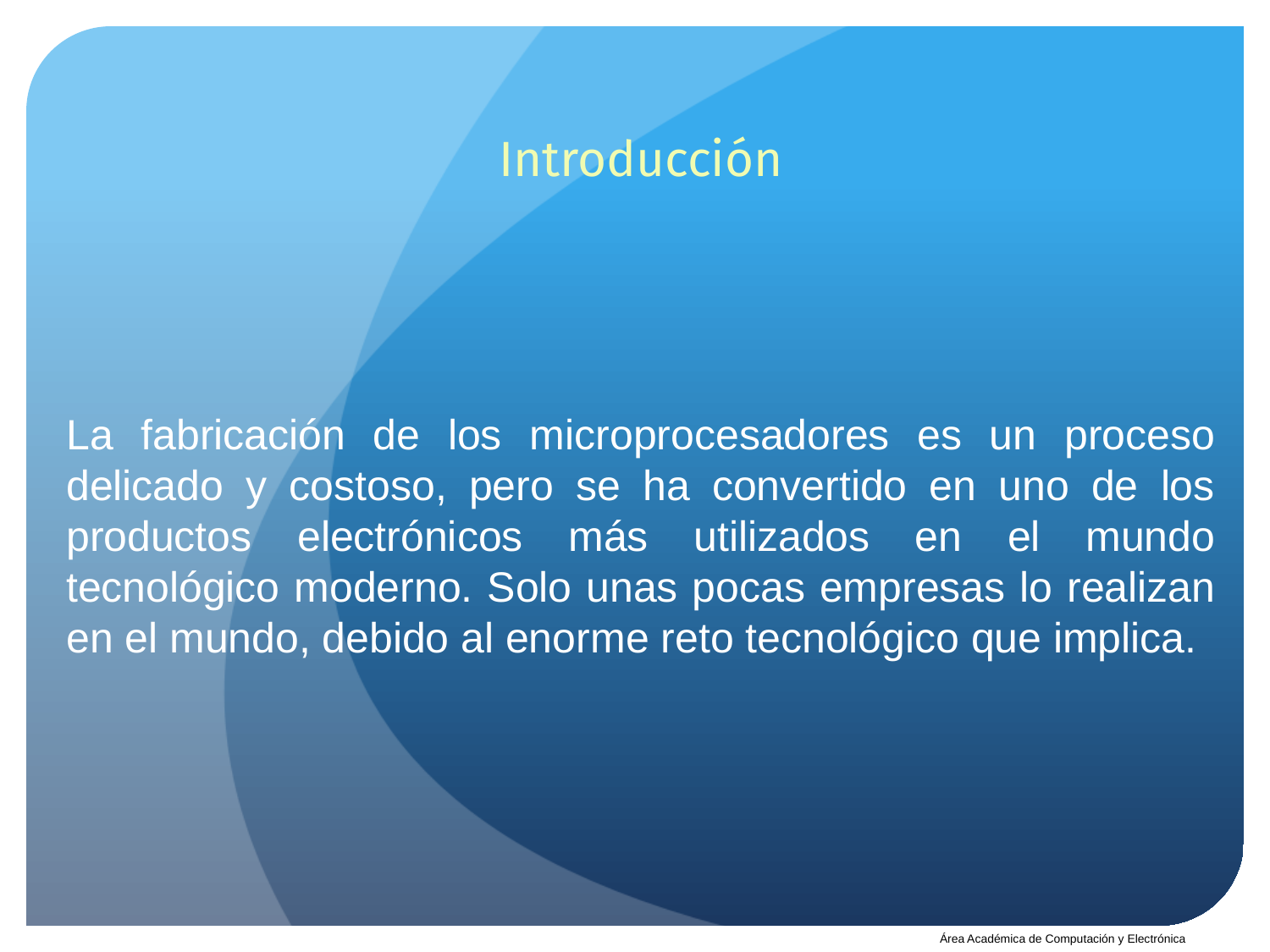

Introducción

La fabricación de los microprocesadores es un proceso delicado y costoso, pero se ha convertido en uno de los productos electrónicos más utilizados en el mundo tecnológico moderno. Solo unas pocas empresas lo realizan en el mundo, debido al enorme reto tecnológico que implica.

Área Académica de Computación y Electrónica